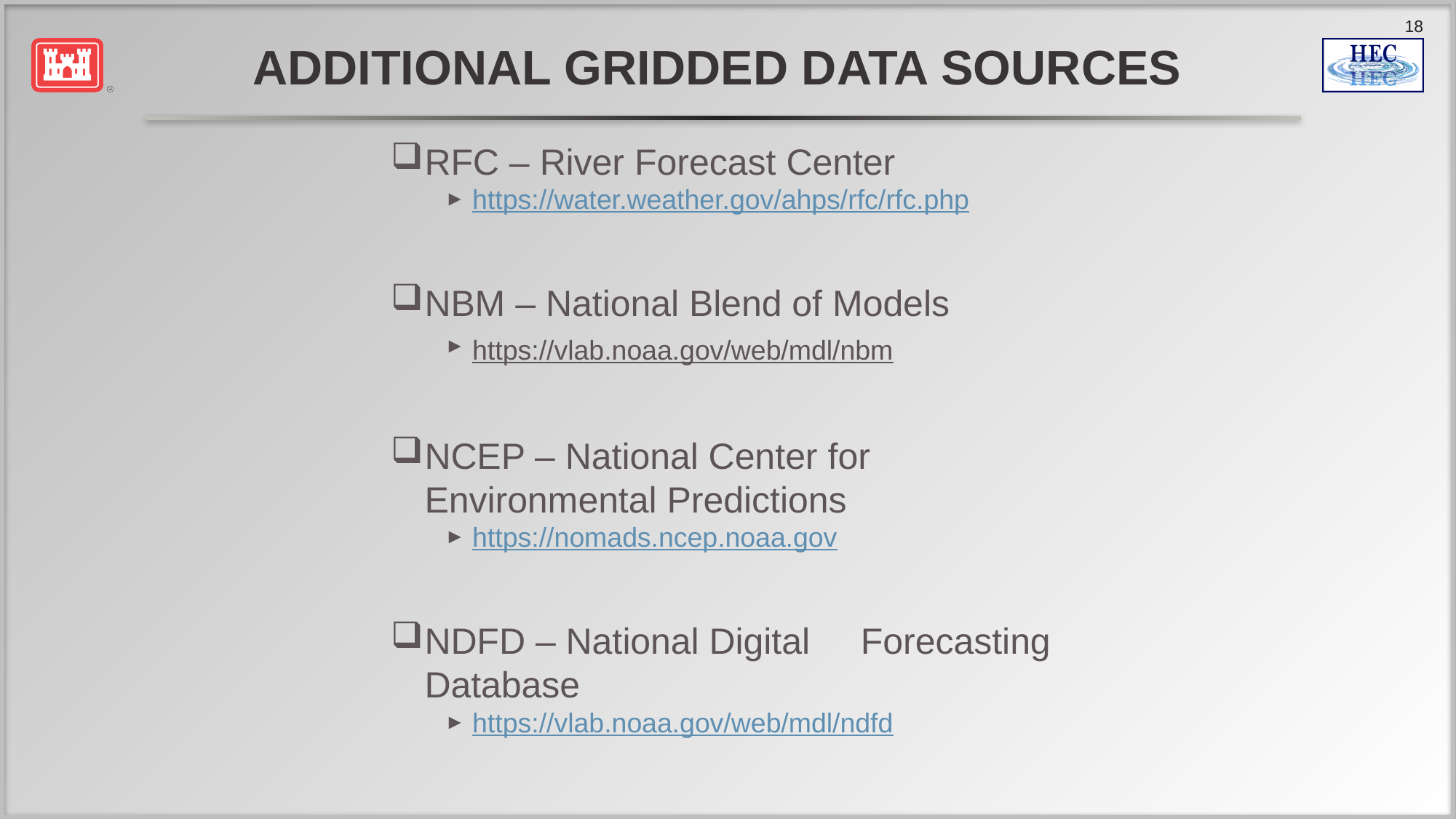

# Additional Gridded data sources

RFC – River Forecast Center
https://water.weather.gov/ahps/rfc/rfc.php

NBM – National Blend of Models
https://vlab.noaa.gov/web/mdl/nbm

NCEP – National Center for Environmental Predictions
https://nomads.ncep.noaa.gov

NDFD – National Digital     Forecasting Database
https://vlab.noaa.gov/web/mdl/ndfd